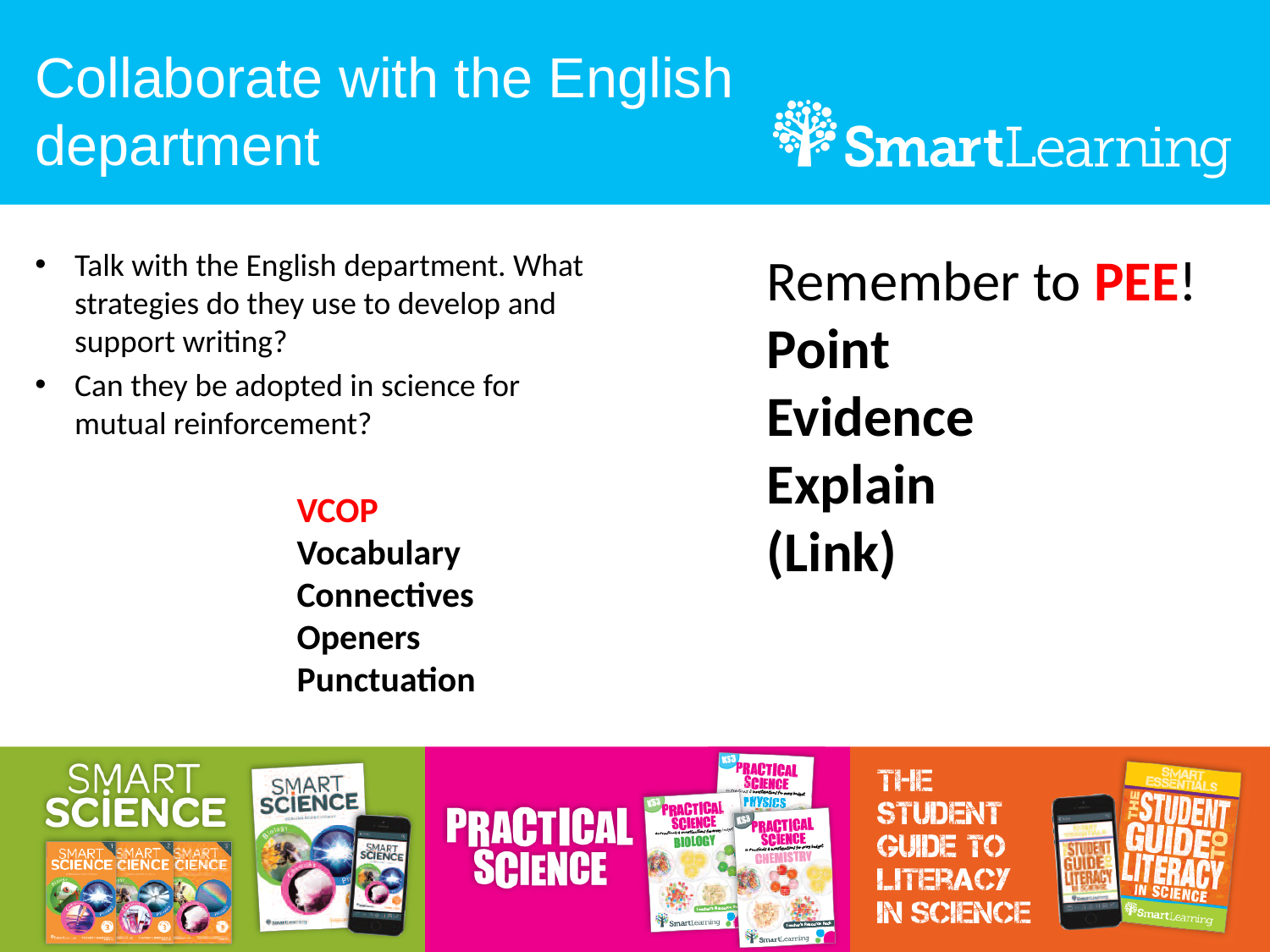

# Collaborate with the English department
Talk with the English department. What strategies do they use to develop and support writing?
Can they be adopted in science for mutual reinforcement?

Remember to PEE!
Point
Evidence
Explain
(Link)
VCOP
Vocabulary
Connectives
Openers
Punctuation